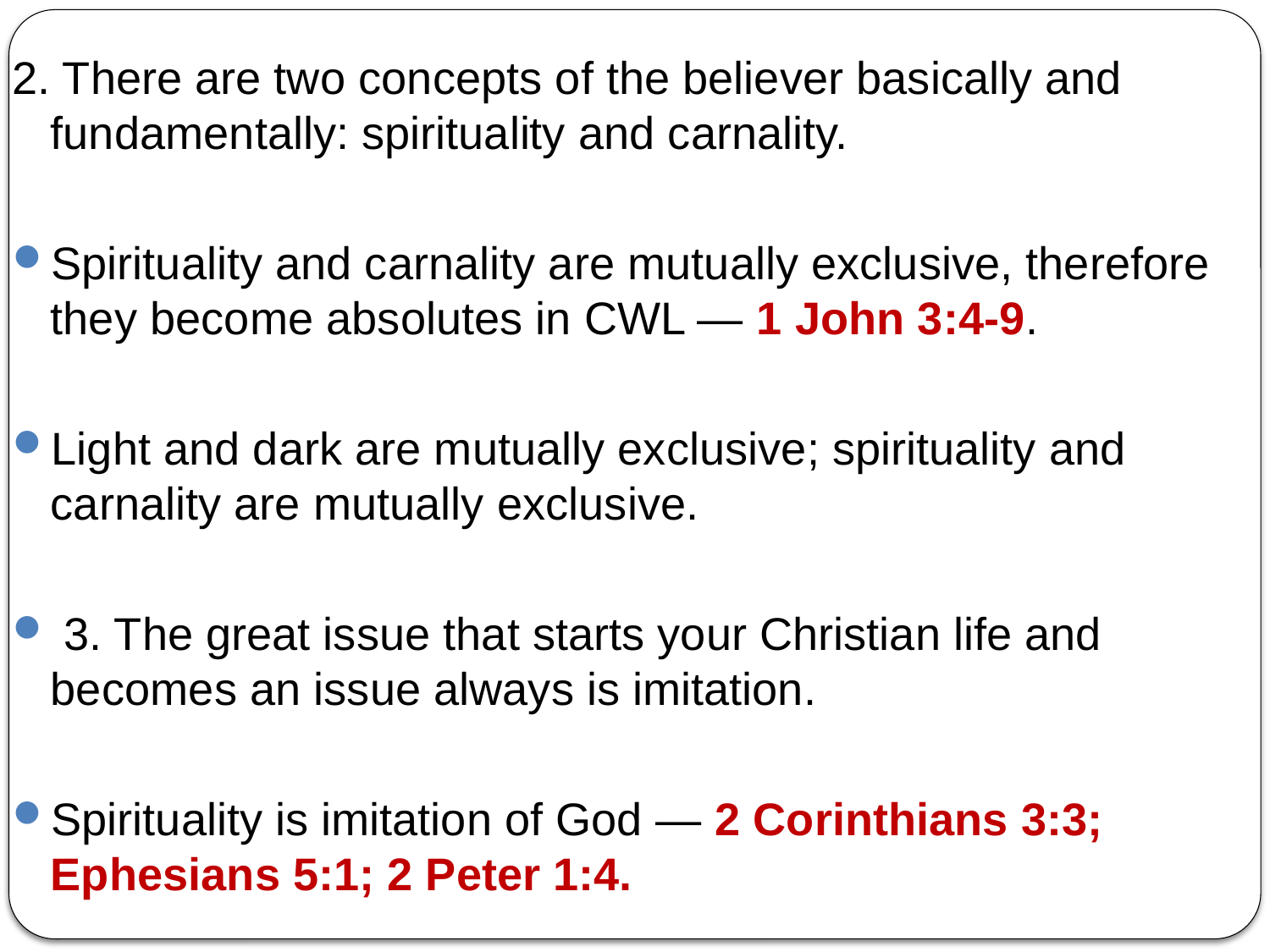

2. There are two concepts of the believer basically and fundamentally: spirituality and carnality.

Spirituality and carnality are mutually exclusive, therefore they become absolutes in CWL — 1 John 3:4-9.

Light and dark are mutually exclusive; spirituality and carnality are mutually exclusive.

 3. The great issue that starts your Christian life and becomes an issue always is imitation.

Spirituality is imitation of God — 2 Corinthians 3:3; Ephesians 5:1; 2 Peter 1:4.